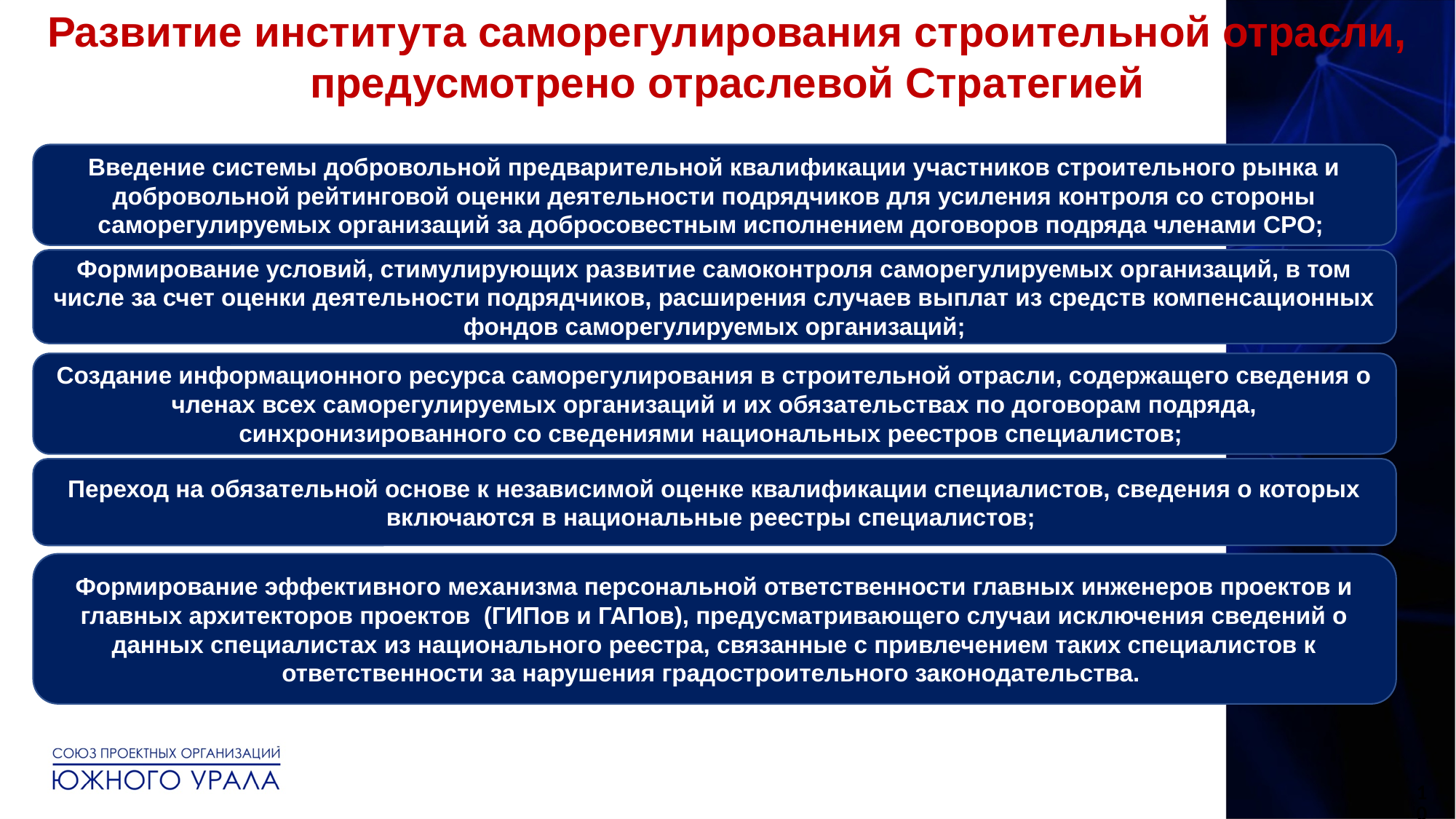

Развитие института саморегулирования строительной отрасли, предусмотрено отраслевой Стратегией
Введение системы добровольной предварительной квалификации участников строительного рынка и добровольной рейтинговой оценки деятельности подрядчиков для усиления контроля со стороны саморегулируемых организаций за добросовестным исполнением договоров подряда членами СРО;
Формирование условий, стимулирующих развитие самоконтроля саморегулируемых организаций, в том числе за счет оценки деятельности подрядчиков, расширения случаев выплат из средств компенсационных фондов саморегулируемых организаций;
Создание информационного ресурса саморегулирования в строительной отрасли, содержащего сведения о членах всех саморегулируемых организаций и их обязательствах по договорам подряда, синхронизированного со сведениями национальных реестров специалистов;
Переход на обязательной основе к независимой оценке квалификации специалистов, сведения о которых включаются в национальные реестры специалистов;
Формирование эффективного механизма персональной ответственности главных инженеров проектов и главных архитекторов проектов  (ГИПов и ГАПов), предусматривающего случаи исключения сведений о данных специалистах из национального реестра, связанные с привлечением таких специалистов к ответственности за нарушения градостроительного законодательства.
10